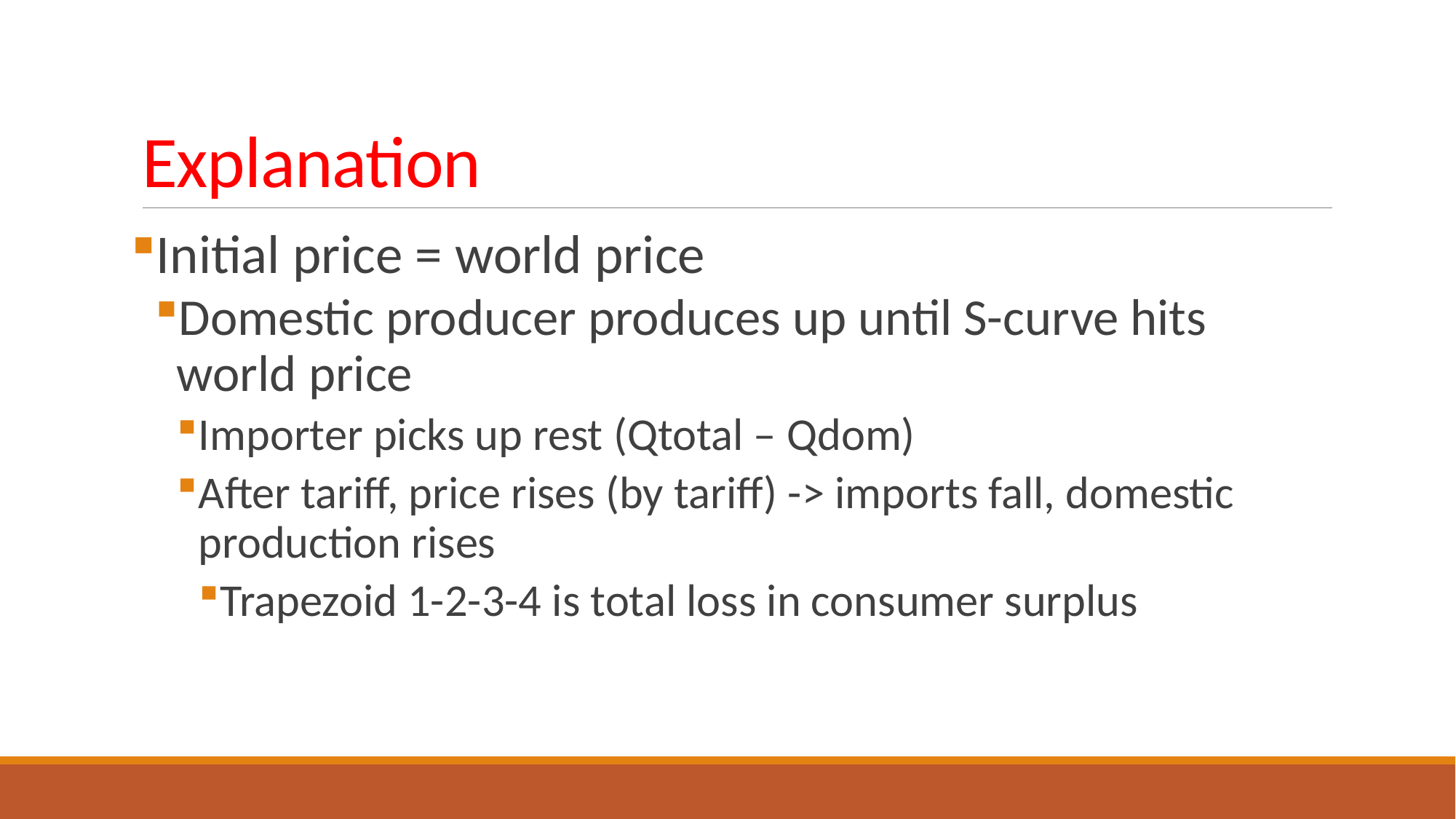

# Explanation
Initial price = world price
Domestic producer produces up until S-curve hits world price
Importer picks up rest (Qtotal – Qdom)
After tariff, price rises (by tariff) -> imports fall, domestic production rises
Trapezoid 1-2-3-4 is total loss in consumer surplus